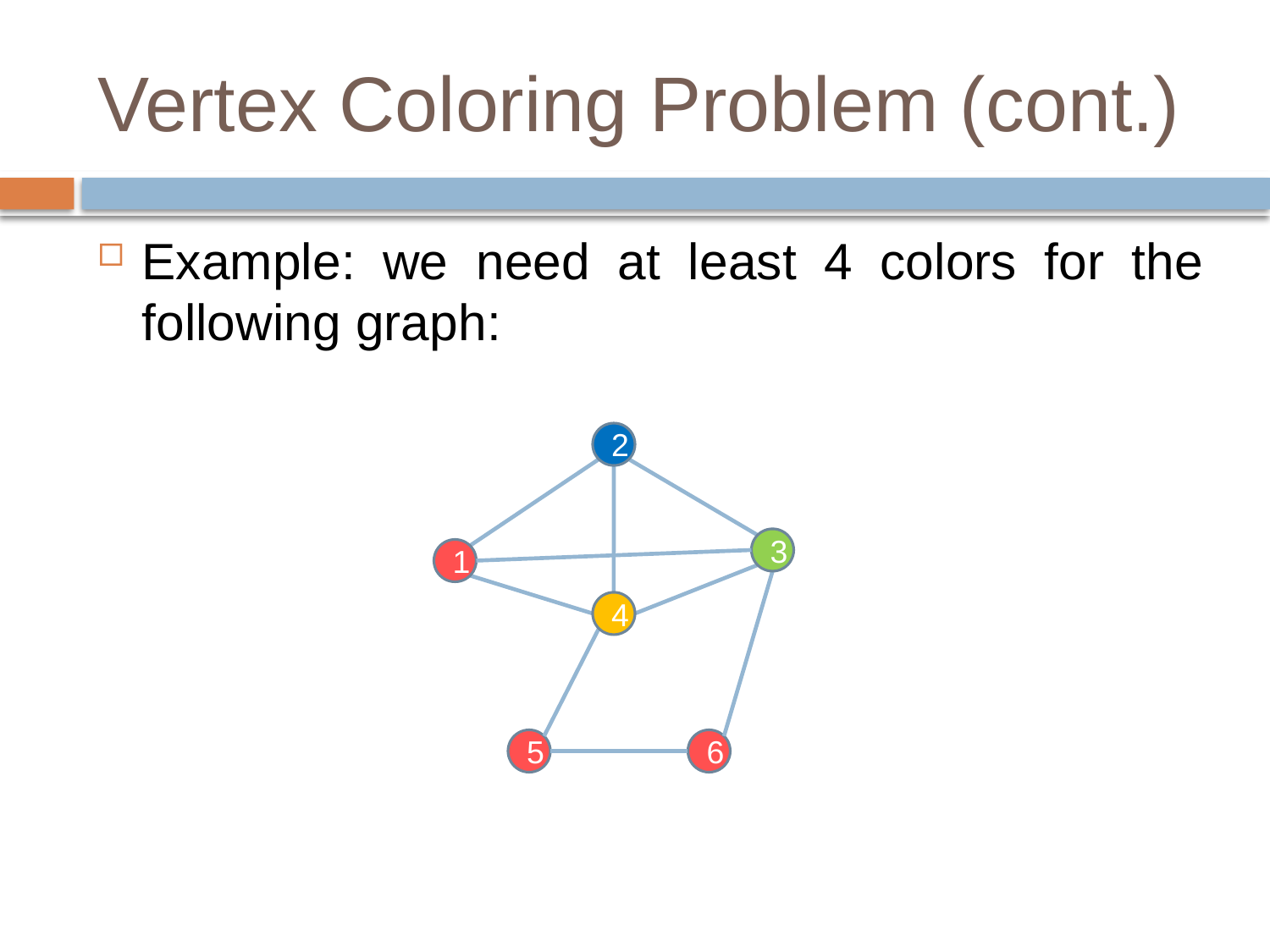

# Vertex Coloring Problem (cont.)
Example: we need at least 4 colors for the following graph:
2
3
1
4
5
6